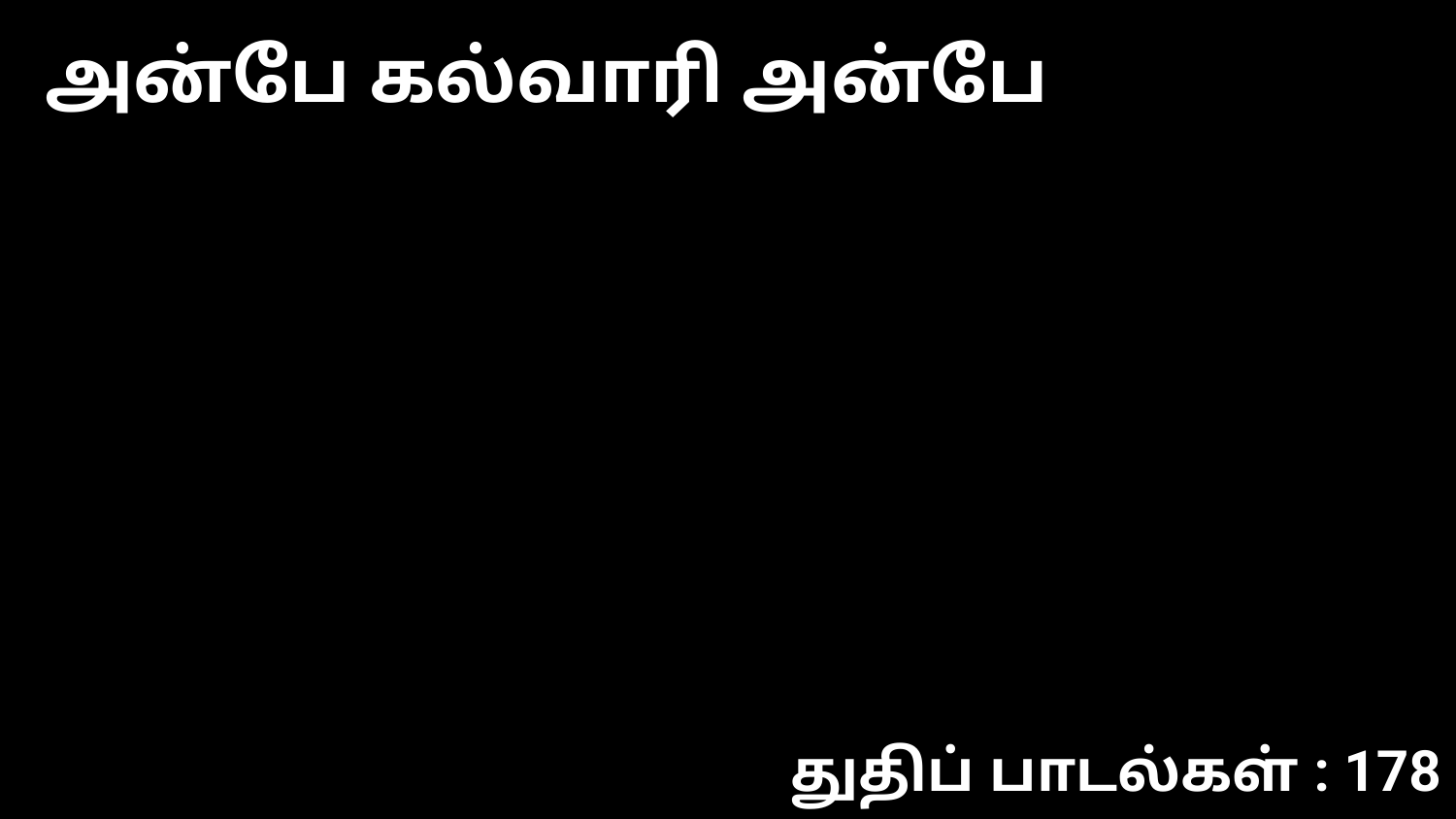

அன்பே கல்வாரி அன்பே
துதிப் பாடல்கள் : 178